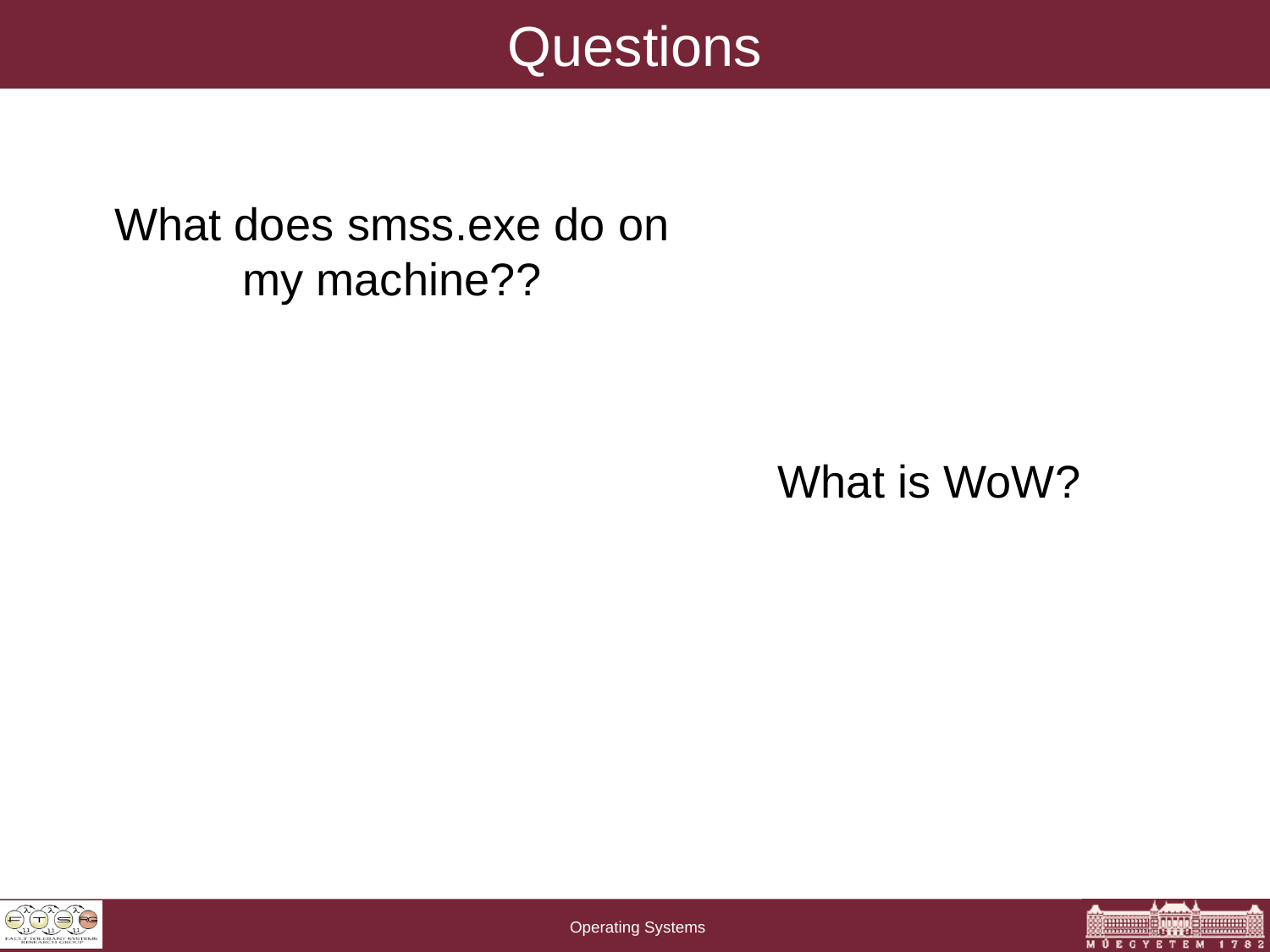

# Questions
What does smss.exe do on my machine??
What is WoW?